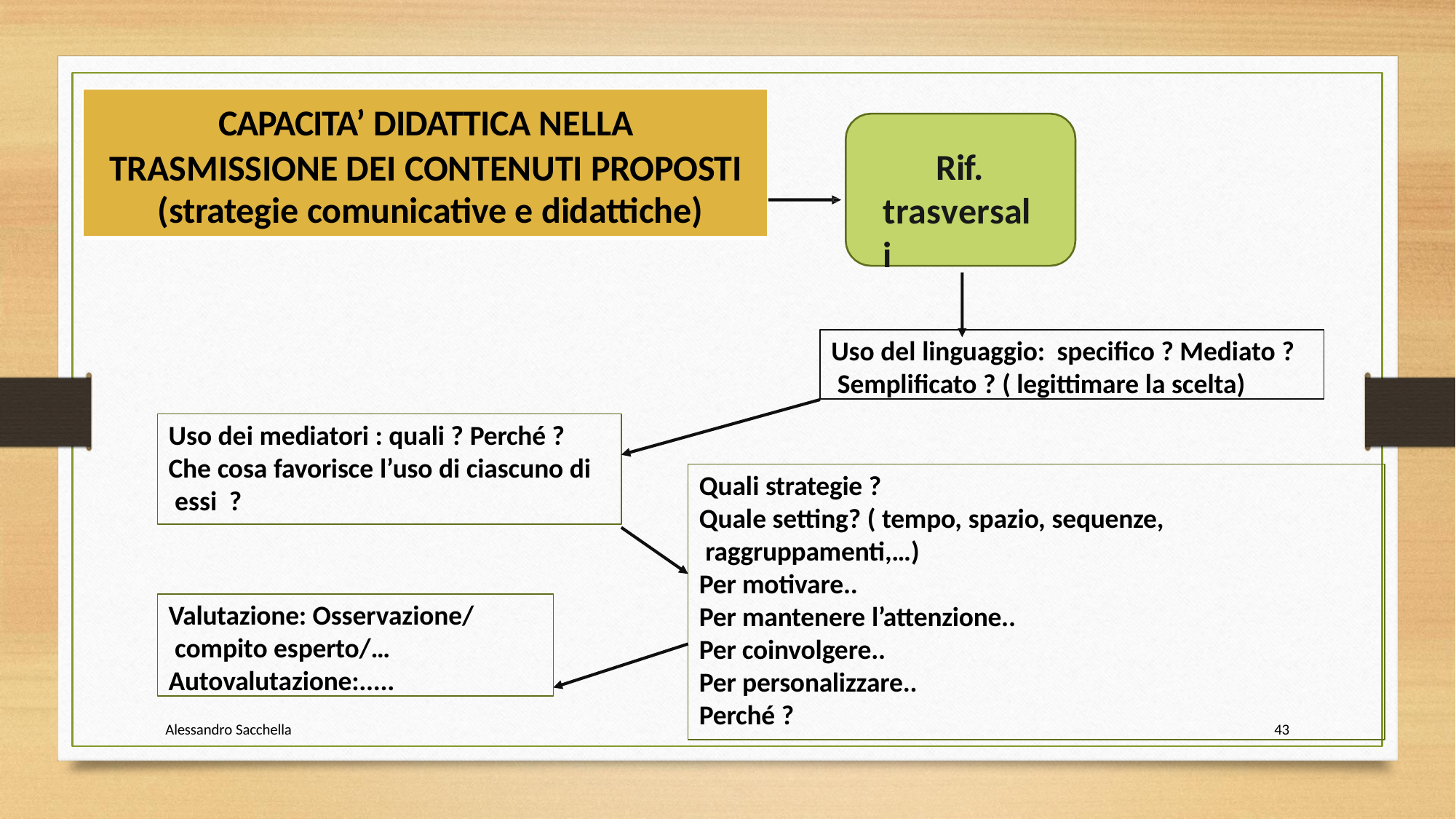

# CAPACITA’ DIDATTICA NELLA  TRASMISSIONE DEI CONTENUTI PROPOSTI
(strategie comunicative e didattiche)
Rif.  trasversali

Uso del linguaggio: specifico ? Mediato ?  Semplificato ? ( legittimare la scelta)

Uso dei mediatori : quali ? Perché ?  Che cosa favorisce l’uso di ciascuno di  essi ?
Quali strategie ?
Quale setting? ( tempo, spazio, sequenze,  raggruppamenti,…)
Per motivare..
Per mantenere l’attenzione..
Per coinvolgere..  Per personalizzare..

Valutazione: Osservazione/  compito esperto/…  Autovalutazione:.....
Perché ?
Alessandro Sacchella
43